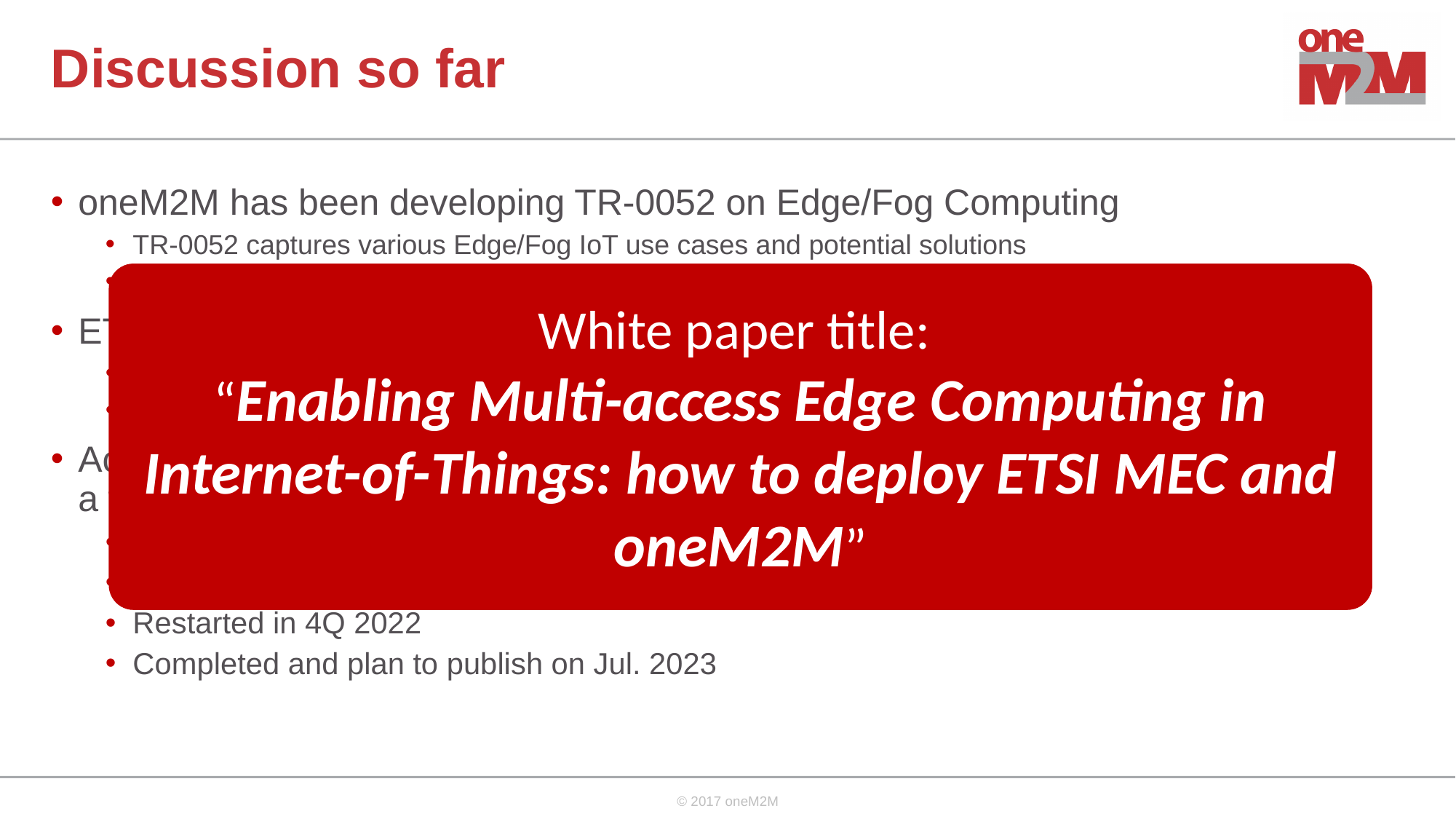

# Discussion so far
oneM2M has been developing TR-0052 on Edge/Fog Computing
TR-0052 captures various Edge/Fog IoT use cases and potential solutions
TR-0052 identifies key issues with underlying network information (relevant with ISG MEC)
ETSI MEC developed IoT APIs
ISG MEC developed various APIs for IoT applications
MEC wants to host various IoT applications (i.e., IoT services)
Active contributors to oneM2M TR-0052 and ISG MEC collaborate to write a white paper
Started on April 2019
Stalled in 2022
Restarted in 4Q 2022
Completed and plan to publish on Jul. 2023
White paper title:
“Enabling Multi-access Edge Computing in Internet-of-Things: how to deploy ETSI MEC and oneM2M”